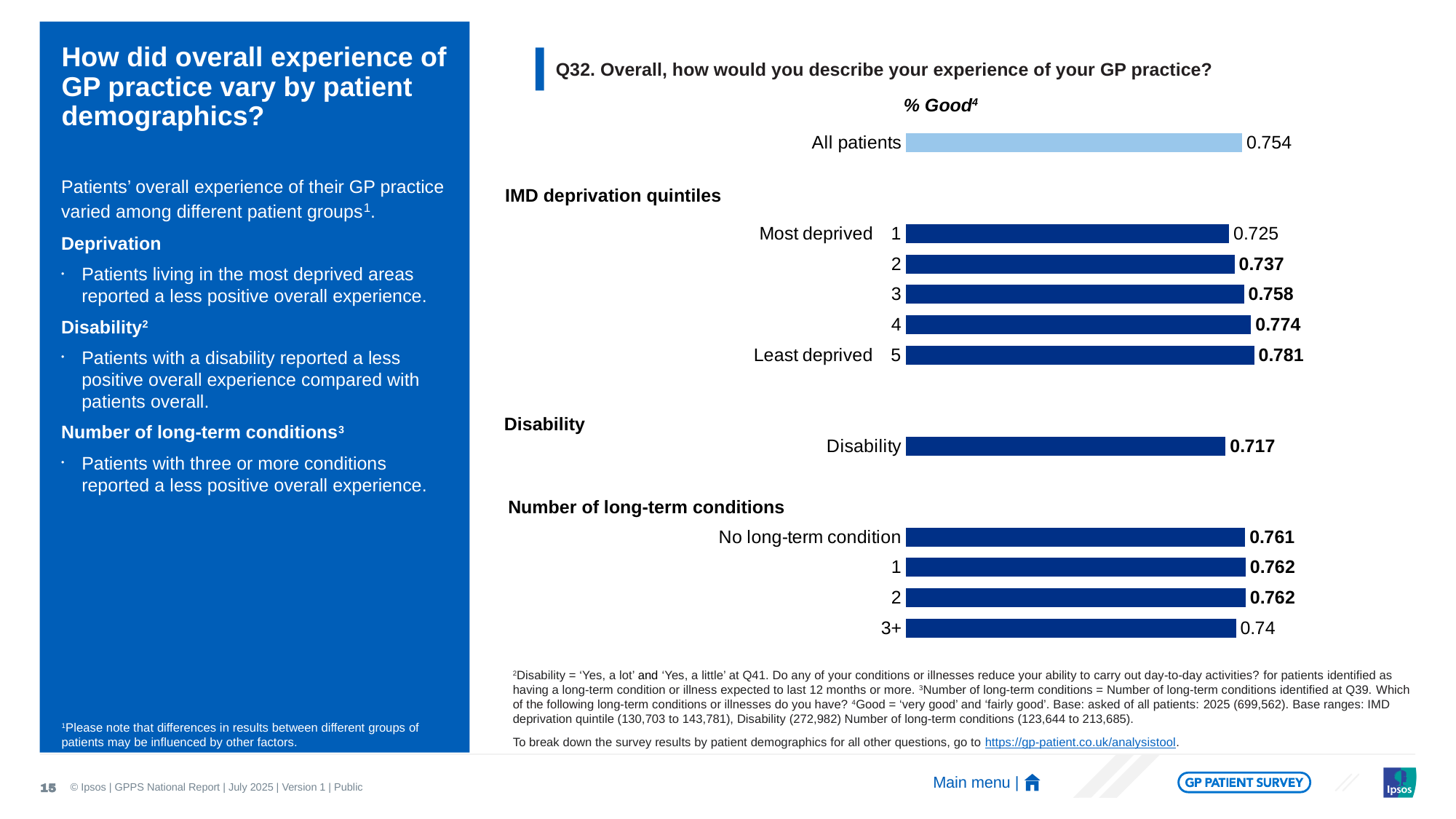

# How did overall experience of GP practice vary by patient demographics?
Q32. Overall, how would you describe your experience of your GP practice?

% Good4

### Chart

| Category | 2025 |
|---|---|
| All patients | 0.754 |
|  | None |
|  | None |
| Most deprived    1 | 0.725 |
| 2 | 0.737 |
| 3 | 0.758 |
| 4 | 0.774 |
| Least deprived    5 | 0.781 |
|  | None |
|  | None |
| Disability | 0.717 |
|  | None |
|  | None |
| No long-term condition | 0.761 |
| 1 | 0.762 |
| 2 | 0.762 |
| 3+ | 0.74 |
Patients’ overall experience of their GP practice varied among different patient groups1.
Deprivation
Patients living in the most deprived areas reported a less positive overall experience.
Disability2
Patients with a disability reported a less positive overall experience compared with patients overall.
Number of long-term conditions3
Patients with three or more conditions reported a less positive overall experience.
IMD deprivation quintiles
Disability
Number of long-term conditions
2Disability = ‘Yes, a lot’ and ‘Yes, a little’ at Q41. Do any of your conditions or illnesses reduce your ability to carry out day-to-day activities? for patients identified as having a long-term condition or illness expected to last 12 months or more. 3Number of long-term conditions = Number of long-term conditions identified at Q39. Which of the following long-term conditions or illnesses do you have? 4Good = ‘very good’ and ‘fairly good’. Base: asked of all patients: 2025 (699,562). Base ranges: IMD deprivation quintile (130,703 to 143,781), Disability (272,982) Number of long-term conditions (123,644 to 213,685).
To break down the survey results by patient demographics for all other questions, go to https://gp-patient.co.uk/analysistool.
1Please note that differences in results between different groups of patients may be influenced by other factors.
15
Main menu |